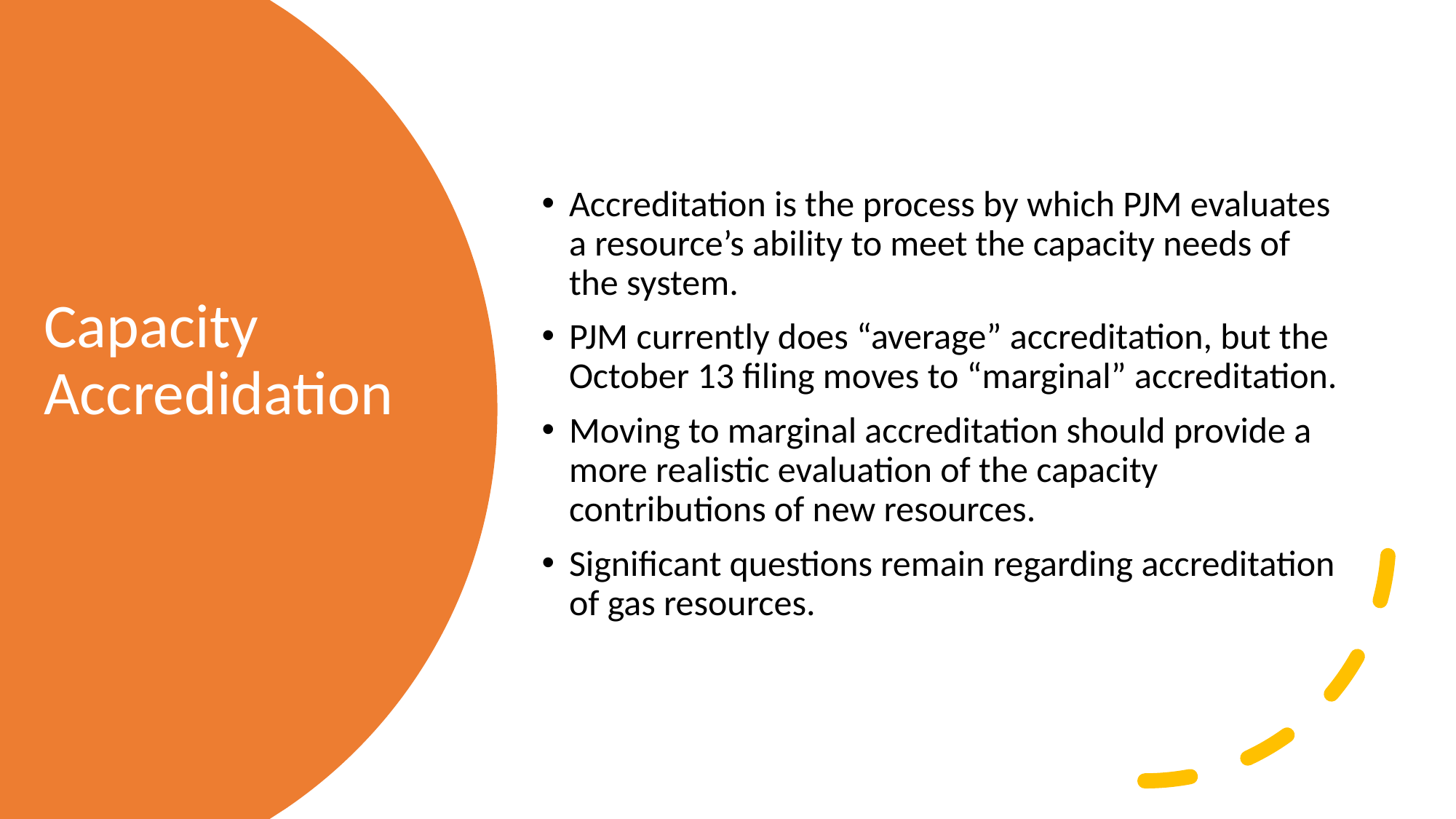

Accreditation is the process by which PJM evaluates a resource’s ability to meet the capacity needs of the system.
PJM currently does “average” accreditation, but the October 13 filing moves to “marginal” accreditation.
Moving to marginal accreditation should provide a more realistic evaluation of the capacity contributions of new resources.
Significant questions remain regarding accreditation of gas resources.
# Capacity Accredidation